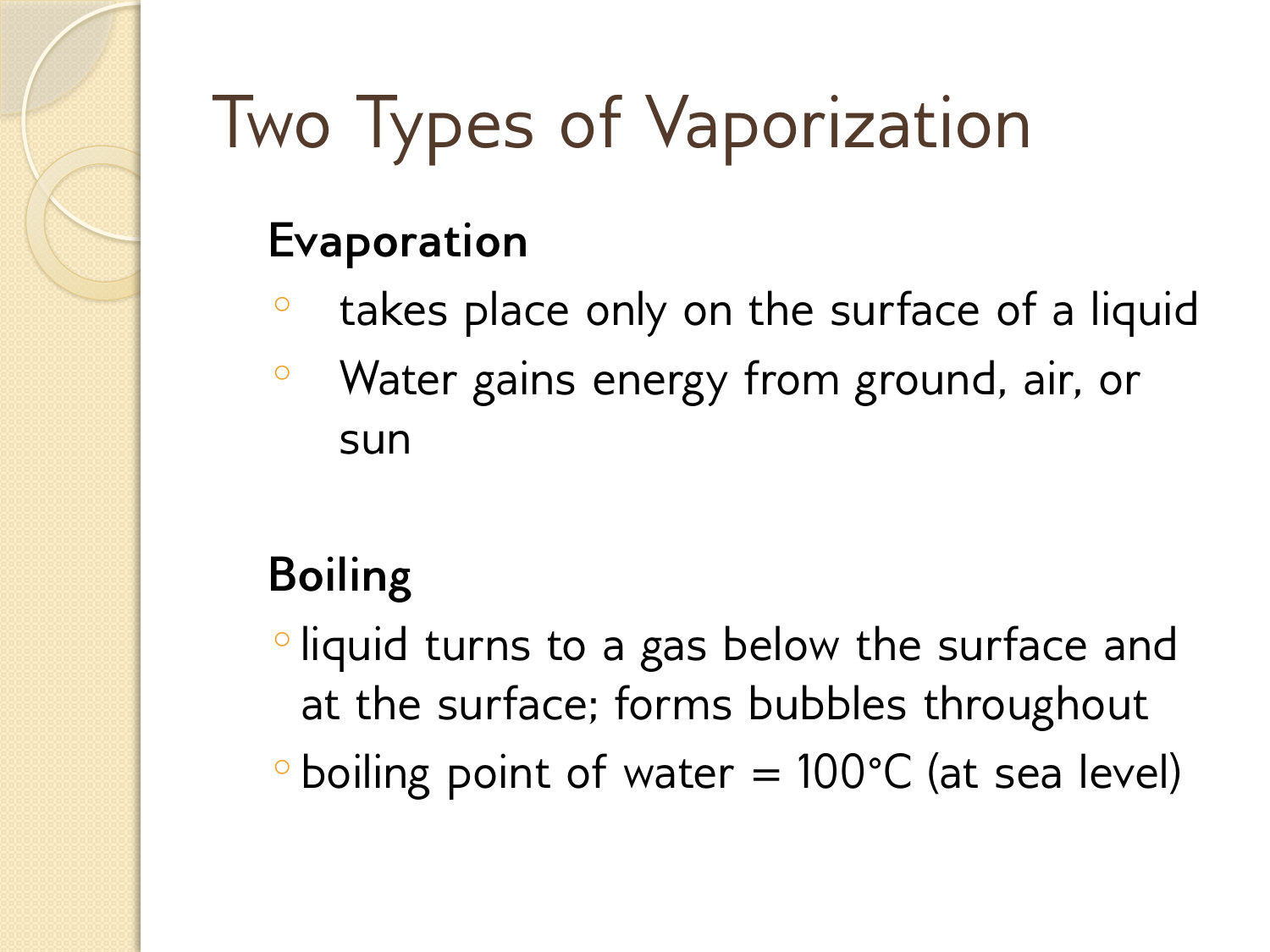

# Two Types of Vaporization
Evaporation
takes place only on the surface of a liquid
Water gains energy from ground, air, or sun

Boiling
liquid turns to a gas below the surface and at the surface; forms bubbles throughout
boiling point of water = 100°C (at sea level)